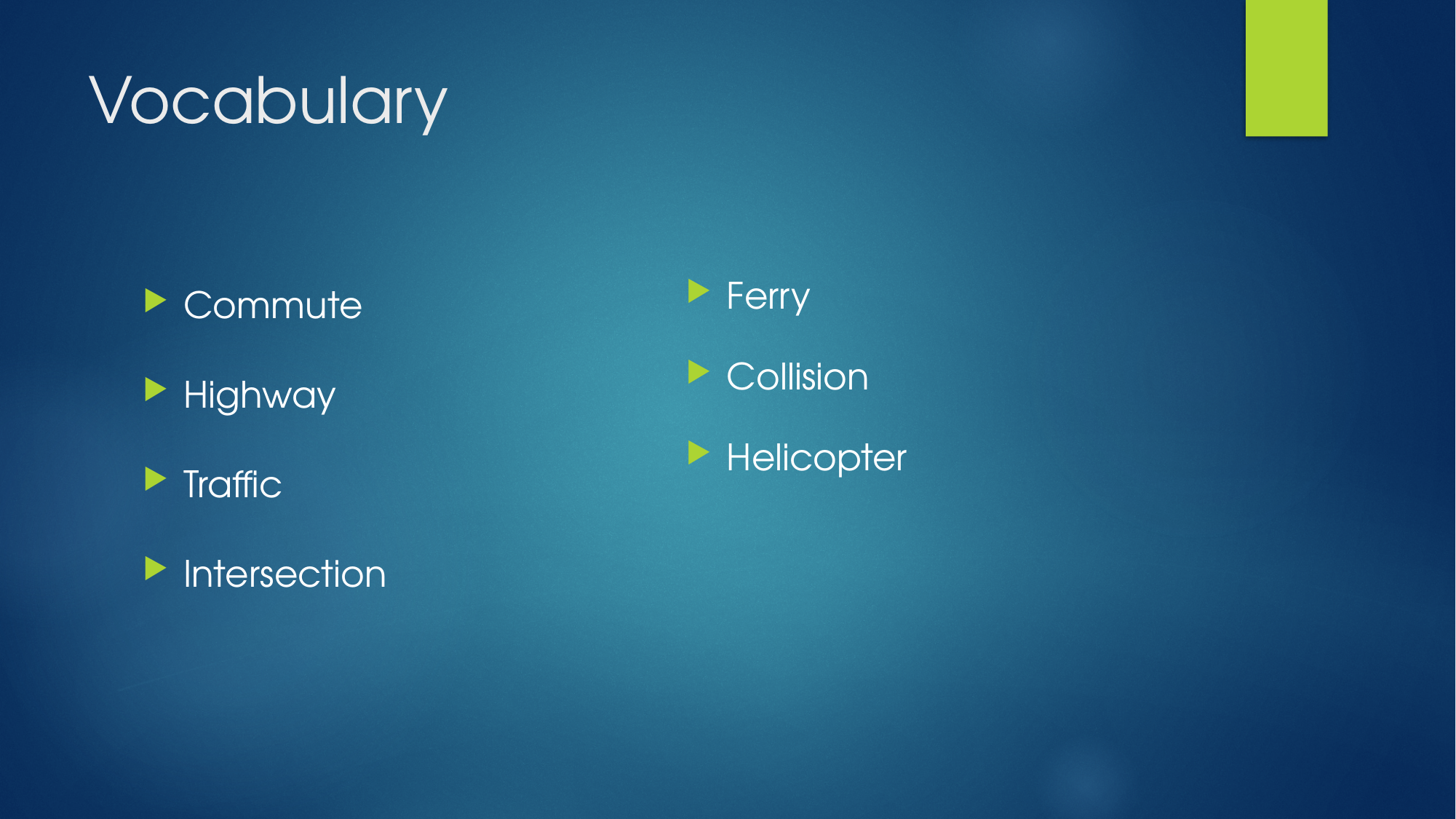

# Vocabulary
Ferry
Collision
Helicopter

Commute
Highway
Traffic
Intersection